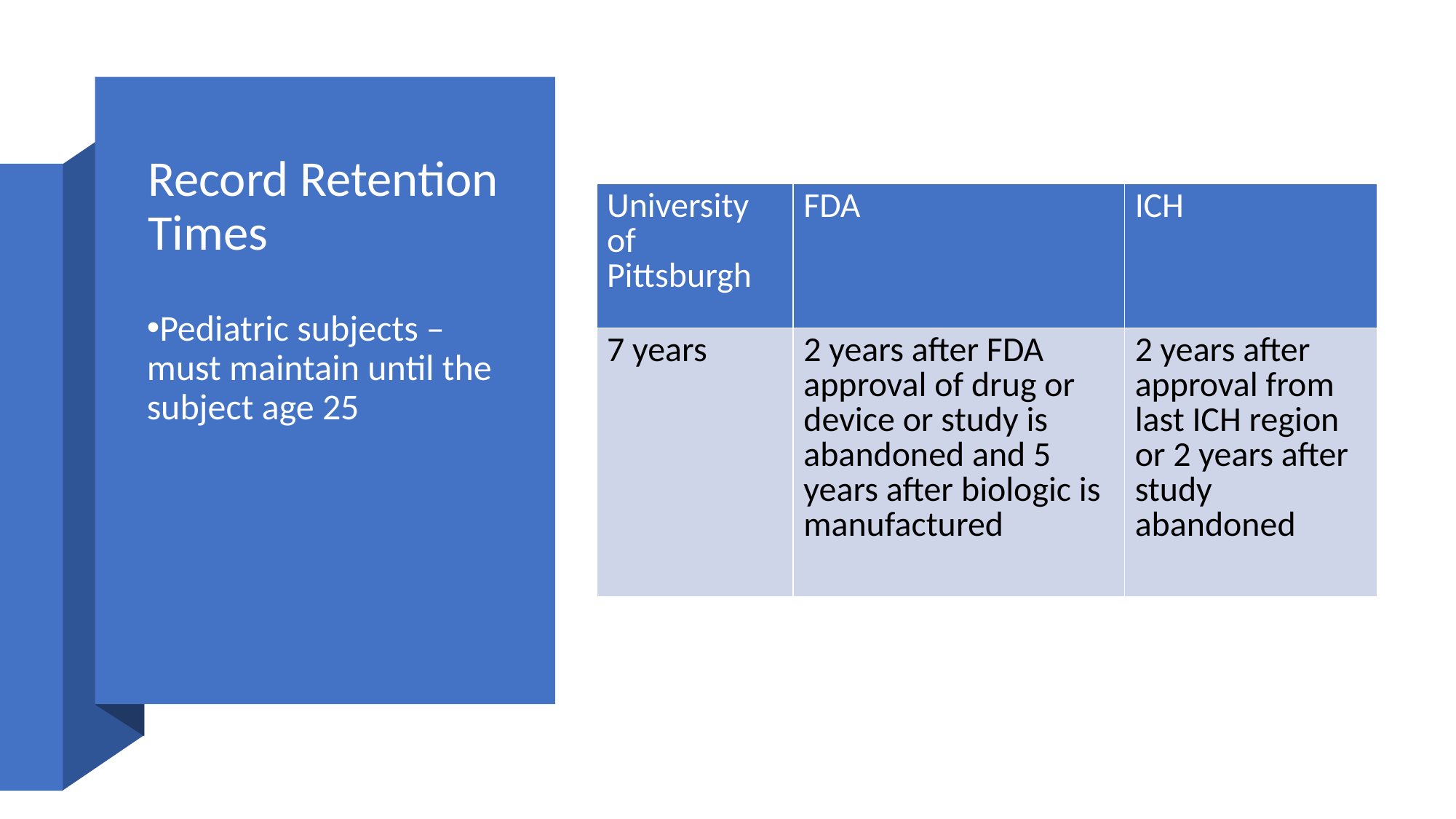

# Record Retention Times

| University of Pittsburgh | FDA | ICH |
| --- | --- | --- |
| 7 years | 2 years after FDA approval of drug or device or study is abandoned and 5 years after biologic is manufactured | 2 years after approval from last ICH region or 2 years after study abandoned |
Pediatric subjects – must maintain until the subject age 25